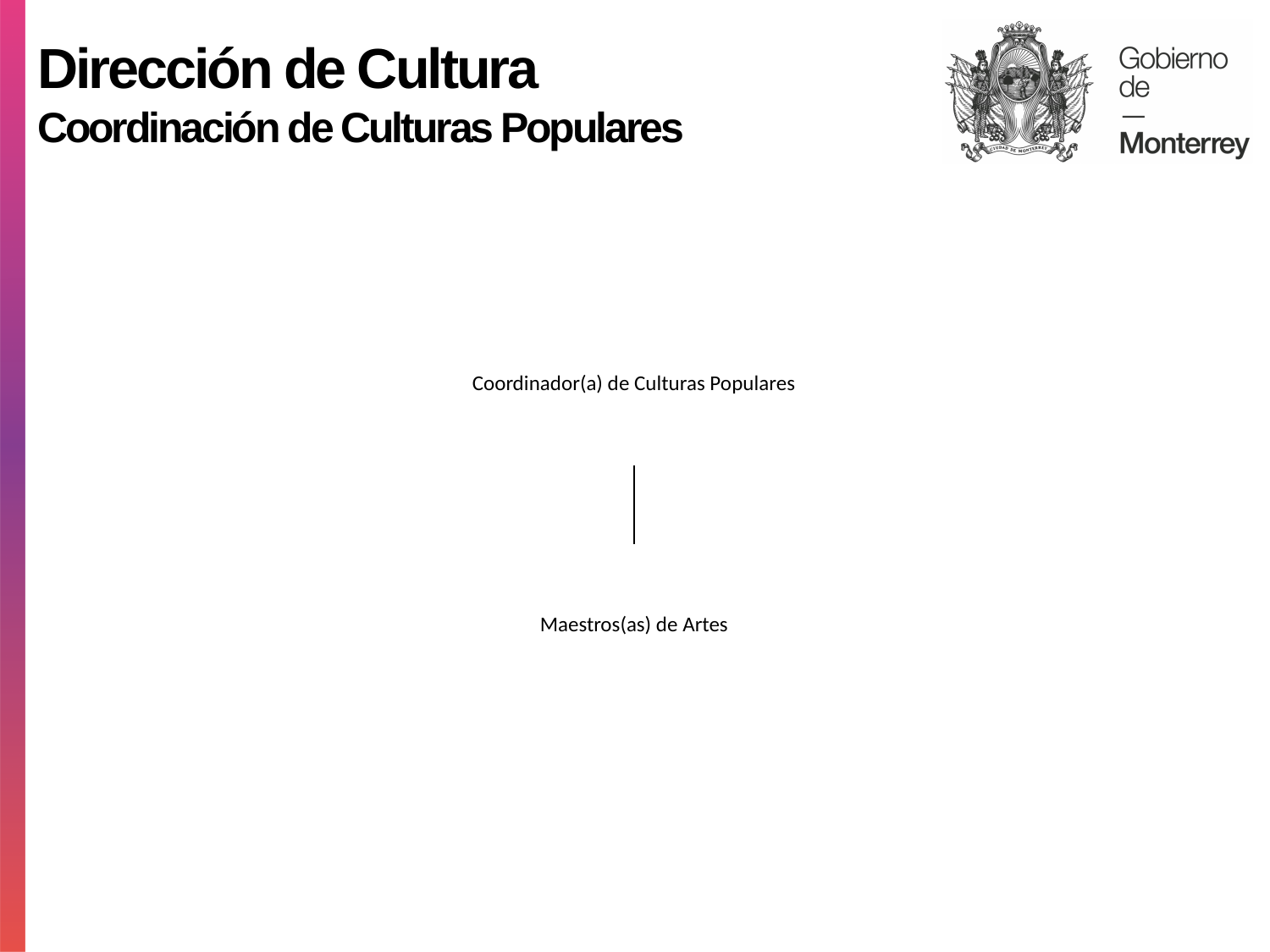

Dirección de Cultura
Coordinación de Culturas Populares
Coordinador(a) de Culturas Populares
Maestros(as) de Artes